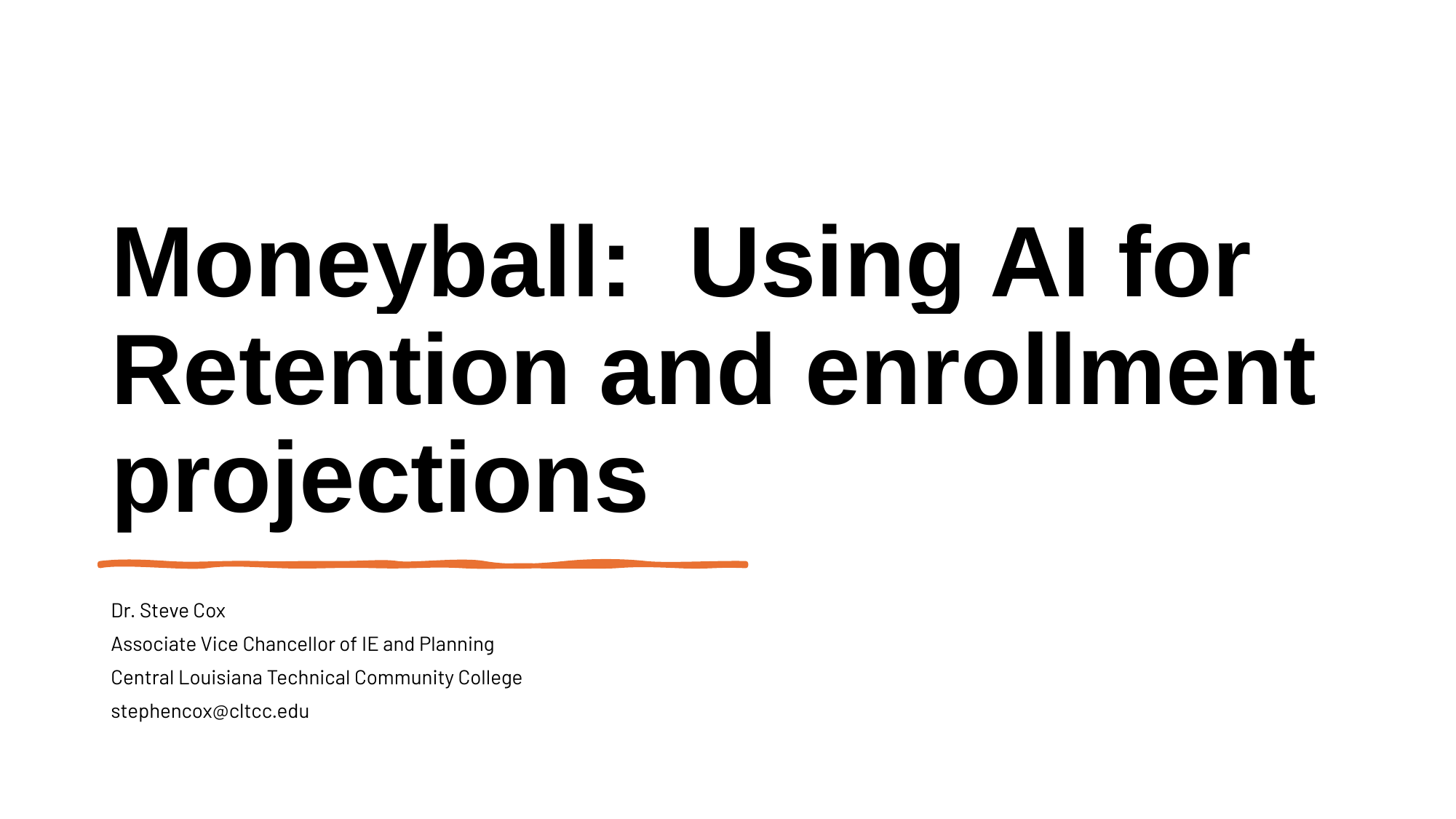

# Moneyball:  Using AI for Retention and enrollment projections

Dr. Steve Cox
Associate Vice Chancellor of IE and Planning
Central Louisiana Technical Community College
stephencox@cltcc.edu